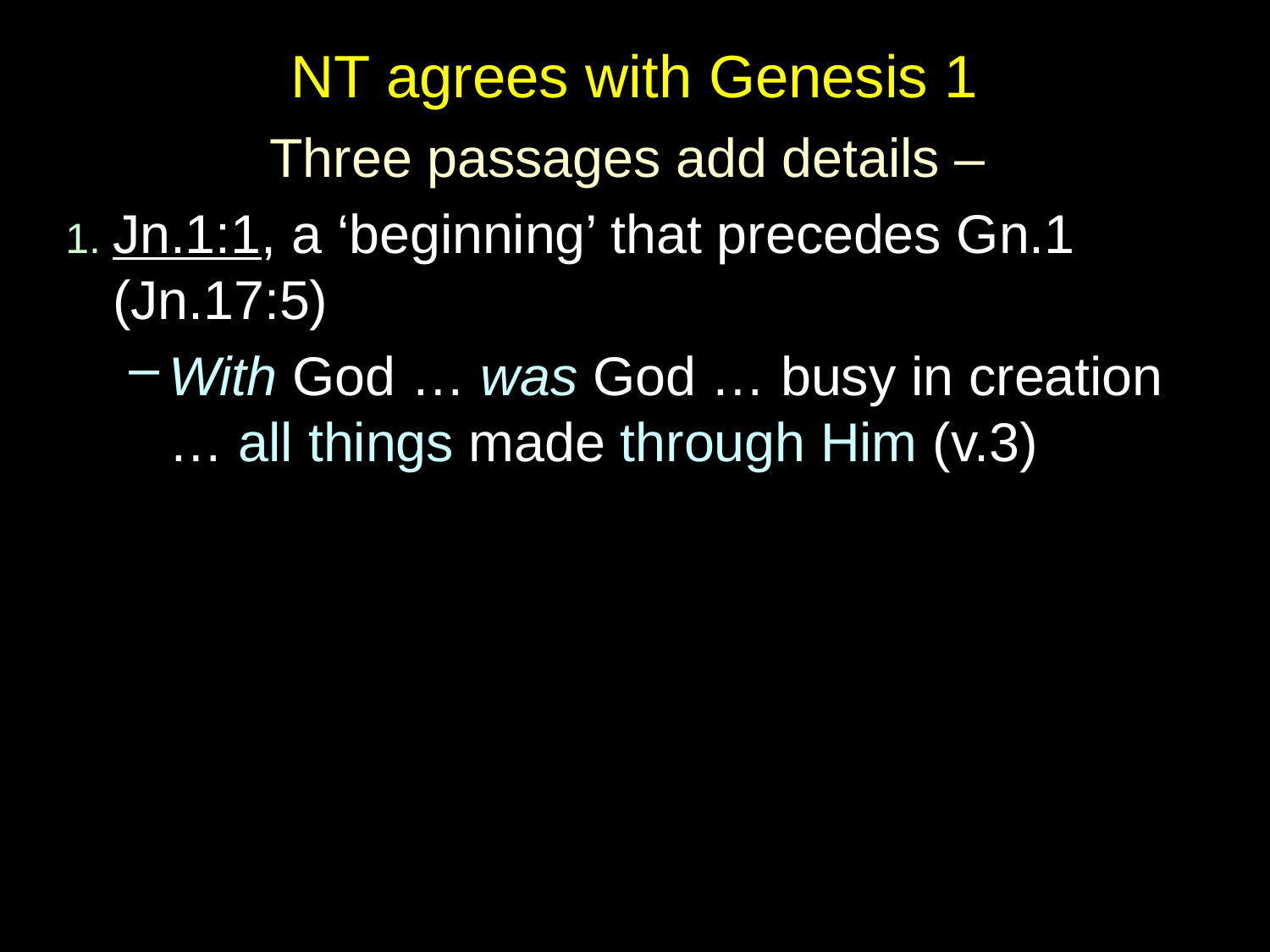

# NT agrees with Genesis 1
Three passages add details –
1. Jn.1:1, a ‘beginning’ that precedes Gn.1 (Jn.17:5)
With God … was God … busy in creation … all things made through Him (v.3)